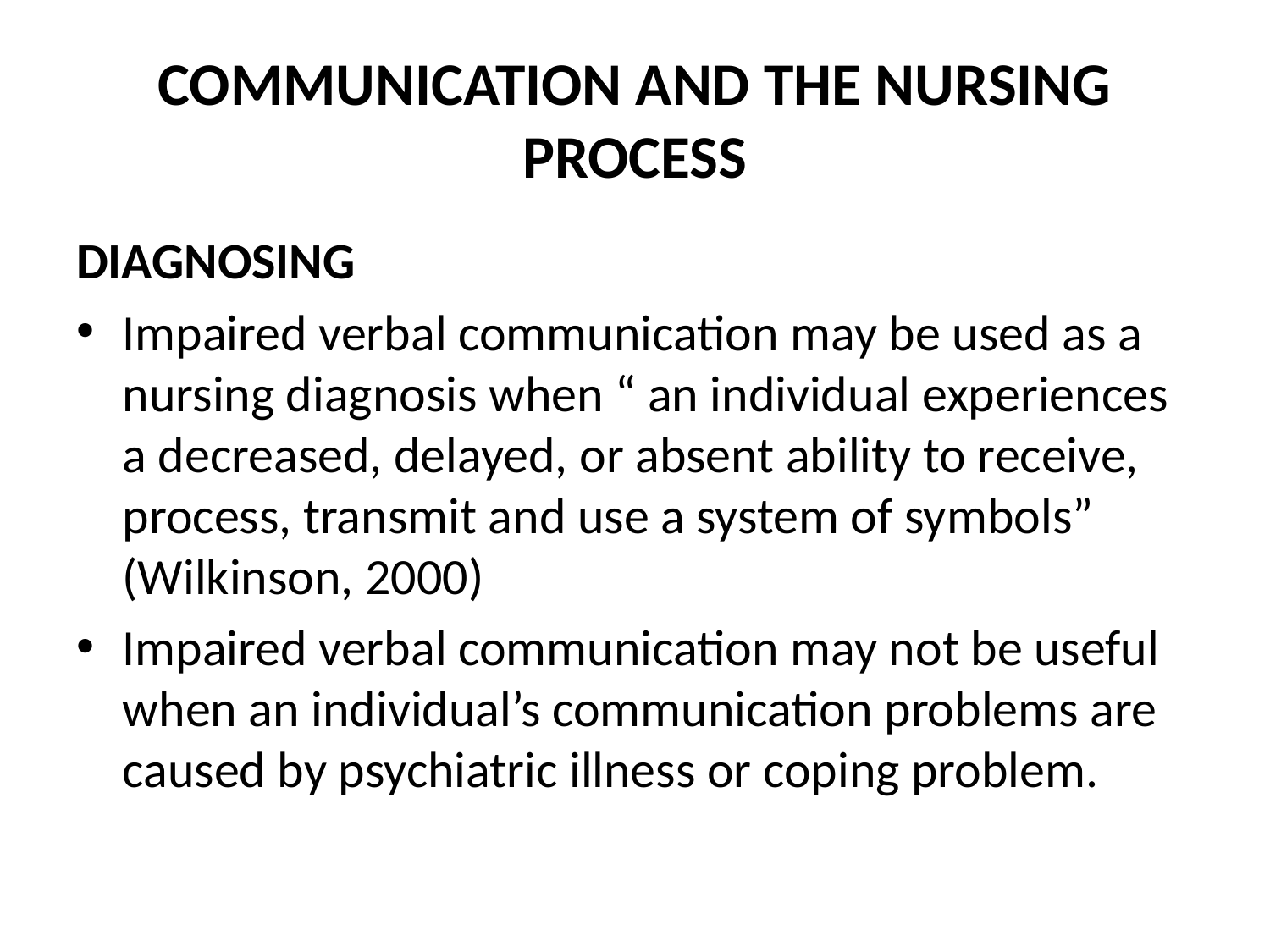

# COMMUNICATION AND THE NURSING PROCESS
DIAGNOSING
Impaired verbal communication may be used as a nursing diagnosis when “ an individual experiences a decreased, delayed, or absent ability to receive, process, transmit and use a system of symbols” (Wilkinson, 2000)
Impaired verbal communication may not be useful when an individual’s communication problems are caused by psychiatric illness or coping problem.